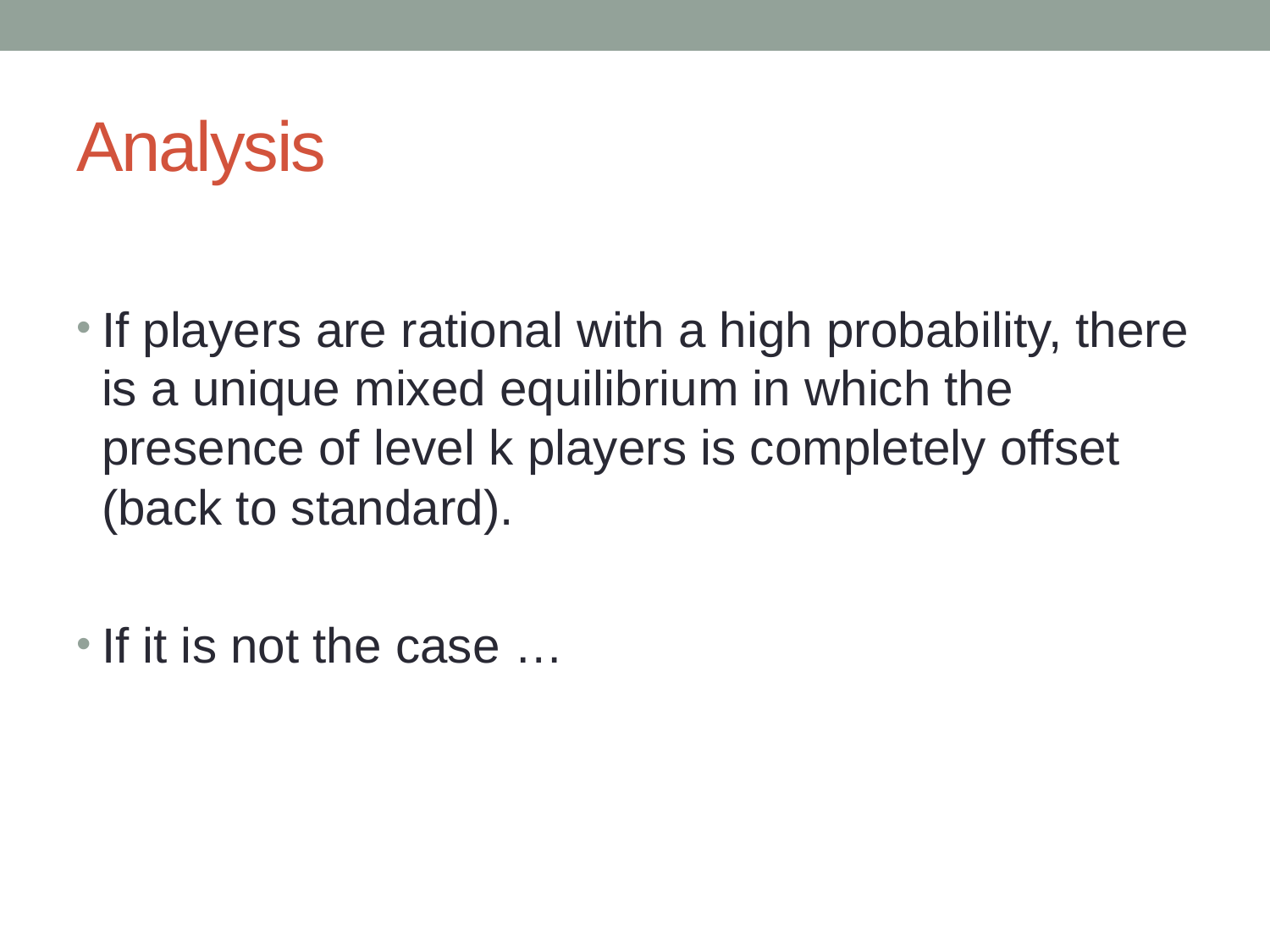

# Analysis

If players are rational with a high probability, there is a unique mixed equilibrium in which the presence of level k players is completely offset (back to standard).

If it is not the case …